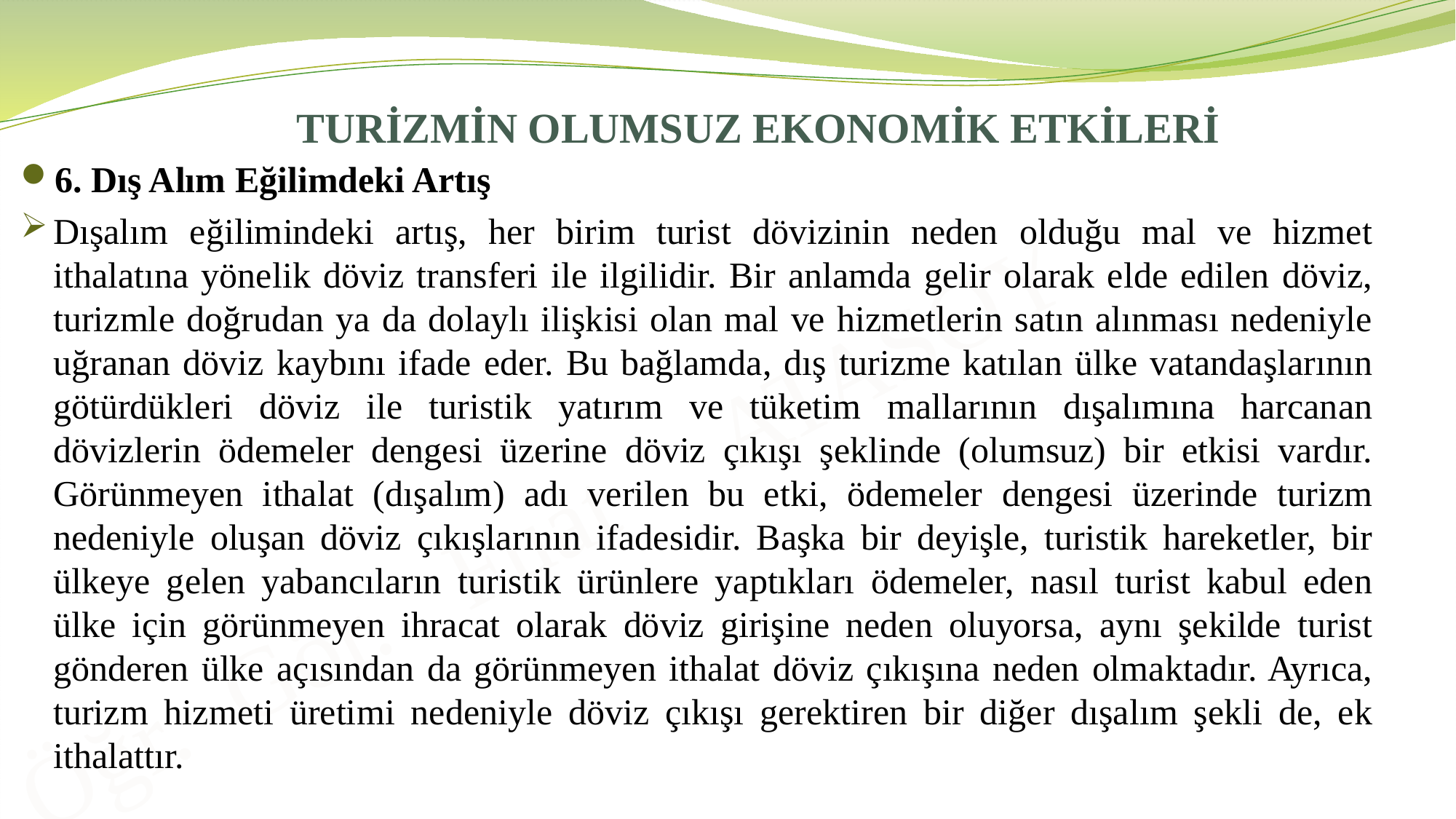

# TURİZMİN OLUMSUZ EKONOMİK ETKİLERİ
6. Dış Alım Eğilimdeki Artış
Dışalım eğilimindeki artış, her birim turist dövizinin neden olduğu mal ve hizmet ithalatına yönelik döviz transferi ile ilgilidir. Bir anlamda gelir olarak elde edilen döviz, turizmle doğrudan ya da dolaylı ilişkisi olan mal ve hizmetlerin satın alınması nedeniyle uğranan döviz kaybını ifade eder. Bu bağlamda, dış turizme katılan ülke vatandaşlarının götürdükleri döviz ile turistik yatırım ve tüketim mallarının dışalımına harcanan dövizlerin ödemeler dengesi üzerine döviz çıkışı şeklinde (olumsuz) bir etkisi vardır. Görünmeyen ithalat (dışalım) adı verilen bu etki, ödemeler dengesi üzerinde turizm nedeniyle oluşan döviz çıkışlarının ifadesidir. Başka bir deyişle, turistik hareketler, bir ülkeye gelen yabancıların turistik ürünlere yaptıkları ödemeler, nasıl turist kabul eden ülke için görünmeyen ihracat olarak döviz girişine neden oluyorsa, aynı şekilde turist gönderen ülke açısından da görünmeyen ithalat döviz çıkışına neden olmaktadır. Ayrıca, turizm hizmeti üretimi nedeniyle döviz çıkışı gerektiren bir diğer dışalım şekli de, ek ithalattır.